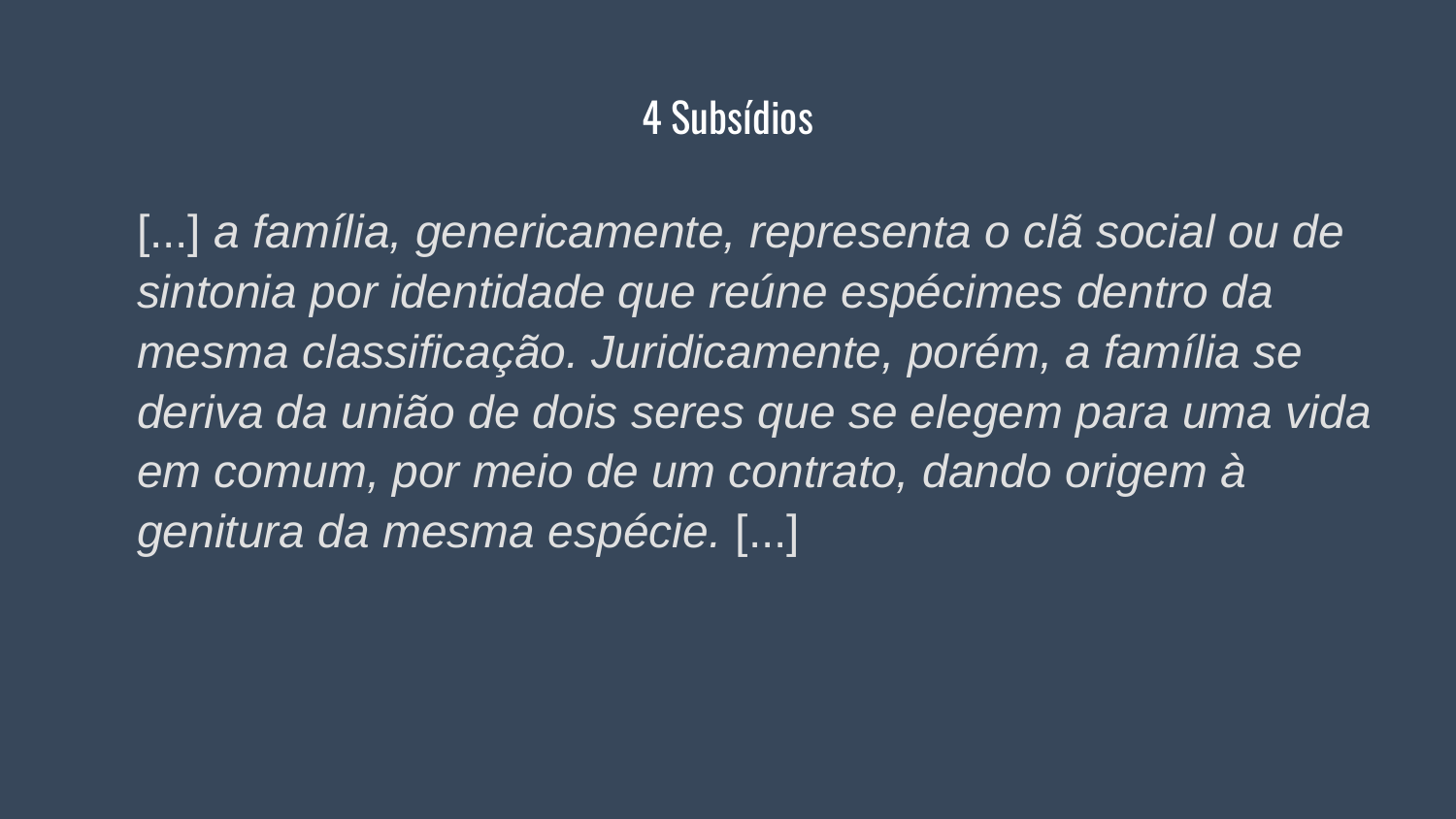

# 4 Subsídios
[...] a família, genericamente, representa o clã social ou de sintonia por identidade que reúne espécimes dentro da mesma classificação. Juridicamente, porém, a família se deriva da união de dois seres que se elegem para uma vida em comum, por meio de um contrato, dando origem à genitura da mesma espécie. [...]